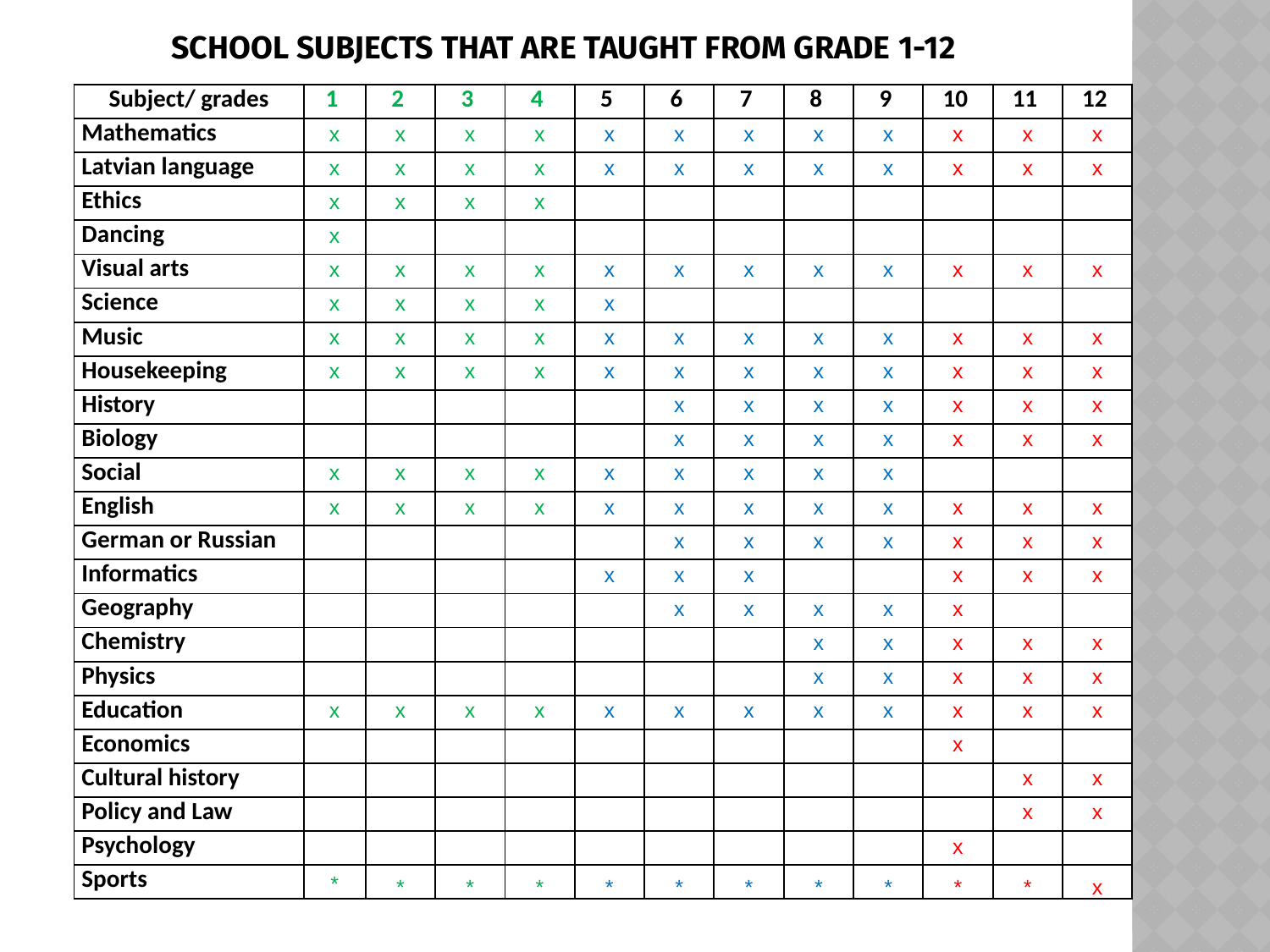

SCHOOL SUBJECTS THAT ARE TAUGHT FROM GRADE 1-12
| Subject/ grades | 1 | 2 | 3 | 4 | 5 | 6 | 7 | 8 | 9 | 10 | 11 | 12 |
| --- | --- | --- | --- | --- | --- | --- | --- | --- | --- | --- | --- | --- |
| Mathematics | x | x | x | x | x | x | x | x | x | x | x | x |
| Latvian language | x | x | x | x | x | x | x | x | x | x | x | x |
| Ethics | x | x | x | x |  |  |  |  |  |  |  |  |
| Dancing | x |  |  |  |  |  |  |  |  |  |  |  |
| Visual arts | x | x | x | x | x | x | x | x | x | x | x | x |
| Science | x | x | x | x | x |  |  |  |  |  |  |  |
| Music | x | x | x | x | x | x | x | x | x | x | x | x |
| Housekeeping | x | x | x | x | x | x | x | x | x | x | x | x |
| History |  |  |  |  |  | x | x | x | x | x | x | x |
| Biology |  |  |  |  |  | x | x | x | x | x | x | x |
| Social | x | x | x | x | x | x | x | x | x |  |  |  |
| English | x | x | x | x | x | x | x | x | x | x | x | x |
| German or Russian |  |  |  |  |  | x | x | x | x | x | x | x |
| Informatics |  |  |  |  | x | x | x |  |  | x | x | x |
| Geography |  |  |  |  |  | x | x | x | x | x |  |  |
| Chemistry |  |  |  |  |  |  |  | x | x | x | x | x |
| Physics |  |  |  |  |  |  |  | x | x | x | x | x |
| Education | x | x | x | x | x | x | x | x | x | x | x | x |
| Economics |  |  |  |  |  |  |  |  |  | x |  |  |
| Cultural history |  |  |  |  |  |  |  |  |  |  | x | x |
| Policy and Law |  |  |  |  |  |  |  |  |  |  | x | x |
| Psychology |  |  |  |  |  |  |  |  |  | x |  |  |
| Sports | \* | \* | \* | \* | \* | \* | \* | \* | \* | \* | \* | x |